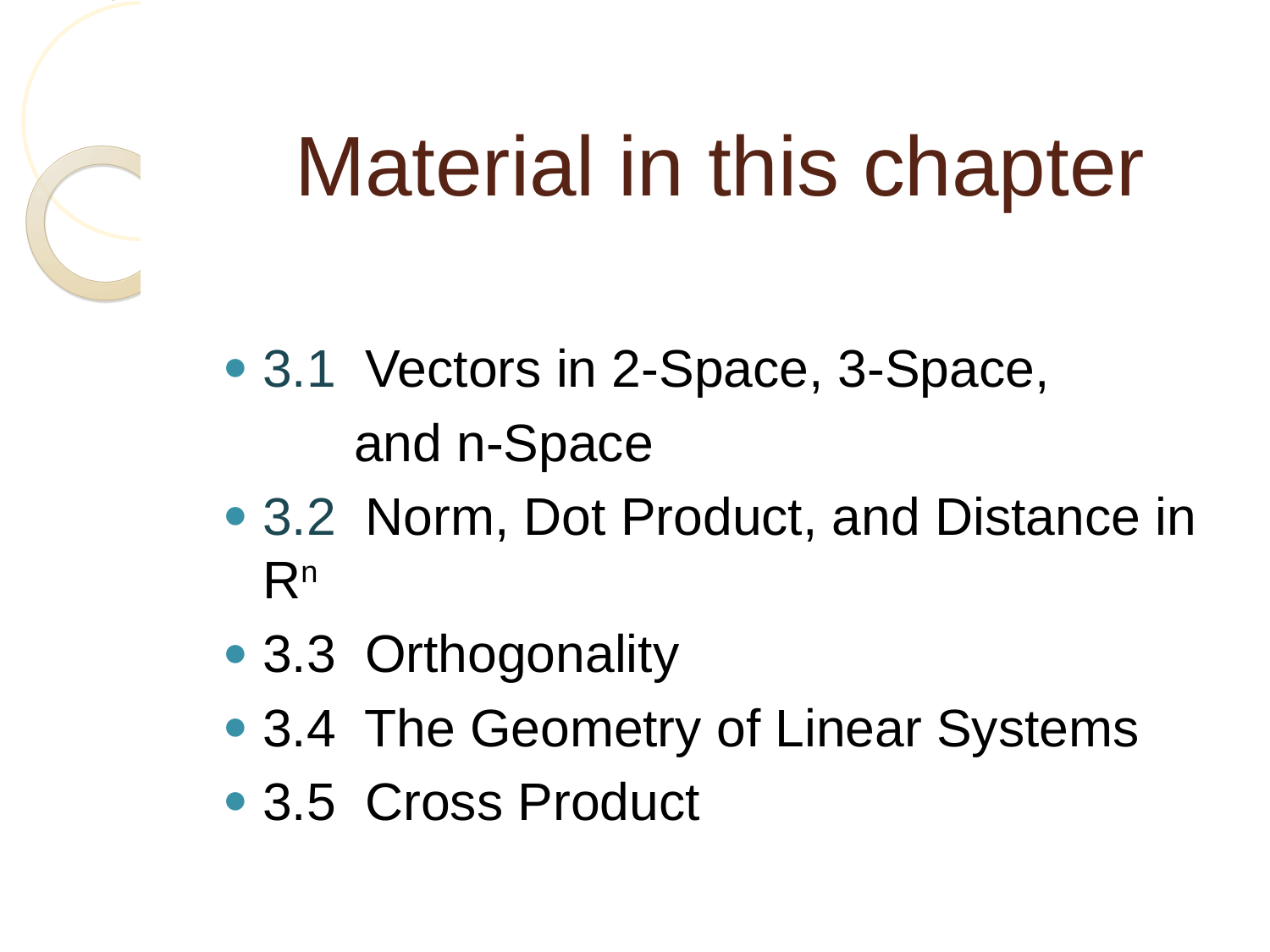

# Material in this chapter
3.1  Vectors in 2-Space, 3-Space,
         and n-Space
3.2  Norm, Dot Product, and Distance in Rn
3.3  Orthogonality
3.4  The Geometry of Linear Systems
3.5  Cross Product